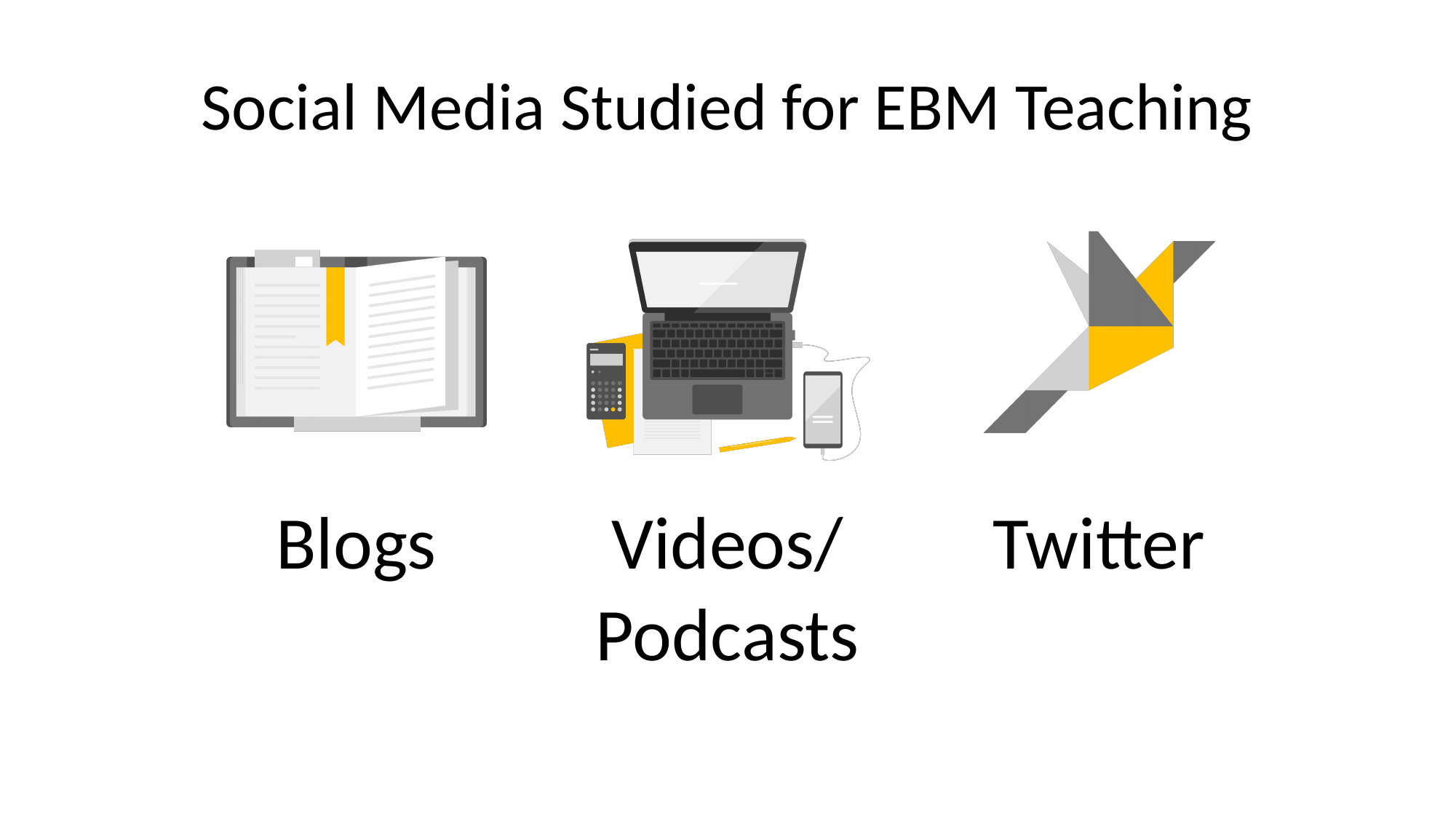

# Social Media Studied for EBM Teaching
Blogs
Videos/
Twitter
Podcasts